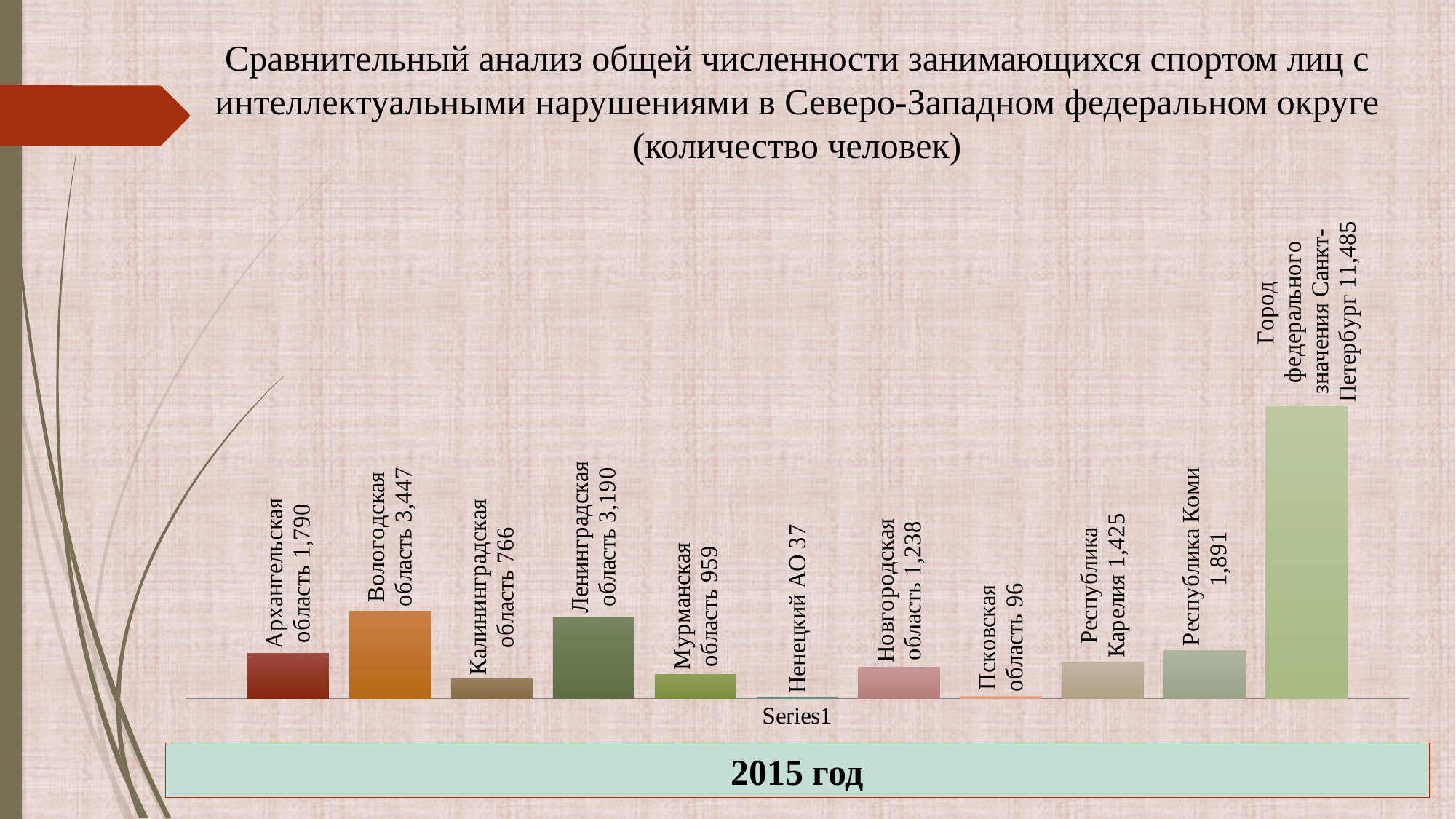

Сравнительный анализ общей численности занимающихся спортом лиц с интеллектуальными нарушениями в Северо-Западном федеральном округе (количество человек)

### Chart

| Category | Архангельская область | Вологодская область | Калининградская область | Ленинградская область | Мурманская область | Ненецкий АО | Новгородская область | Псковская область | Республика Карелия | Республика Коми | Город федерального значения Санкт-Петербург |
|---|---|---|---|---|---|---|---|---|---|---|---|
|  | 1790.0 | 3447.0 | 766.0 | 3190.0 | 959.0 | 37.0 | 1238.0 | 96.0 | 1425.0 | 1891.0 | 11485.0 |
2015 год